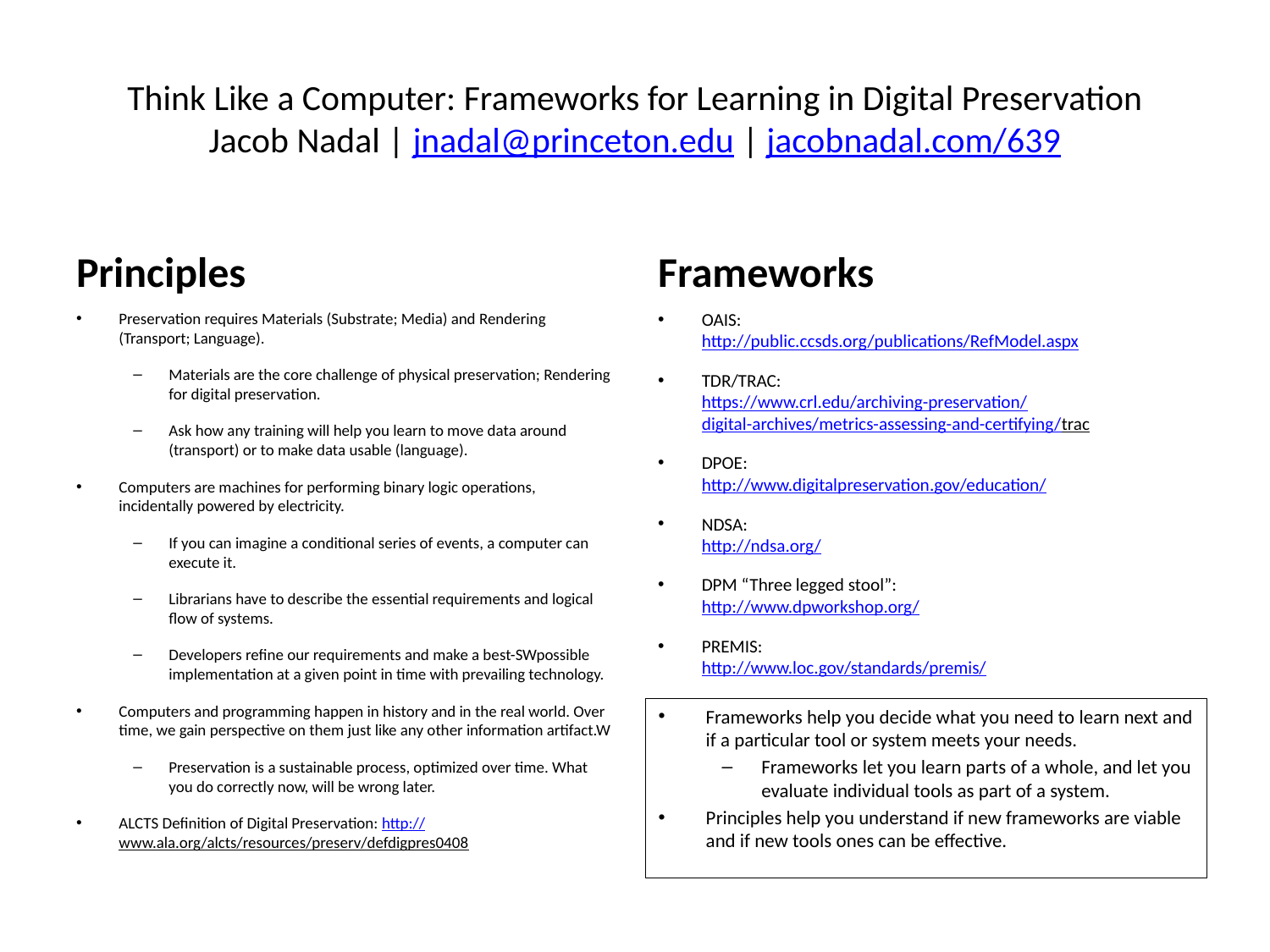

# Think Like a Computer: Frameworks for Learning in Digital Preservation Jacob Nadal | jnadal@princeton.edu | jacobnadal.com/639
Principles
Frameworks
Preservation requires Materials (Substrate; Media) and Rendering (Transport; Language).
Materials are the core challenge of physical preservation; Rendering for digital preservation.
Ask how any training will help you learn to move data around (transport) or to make data usable (language).
Computers are machines for performing binary logic operations, incidentally powered by electricity.
If you can imagine a conditional series of events, a computer can execute it.
Librarians have to describe the essential requirements and logical flow of systems.
Developers refine our requirements and make a best-SWpossible implementation at a given point in time with prevailing technology.
Computers and programming happen in history and in the real world. Over time, we gain perspective on them just like any other information artifact.W
Preservation is a sustainable process, optimized over time. What you do correctly now, will be wrong later.
ALCTS Definition of Digital Preservation: http://www.ala.org/alcts/resources/preserv/defdigpres0408

OAIS:
http://public.ccsds.org/publications/RefModel.aspx
TDR/TRAC:
https://www.crl.edu/archiving-preservation/
digital-archives/metrics-assessing-and-certifying/trac
DPOE:
http://www.digitalpreservation.gov/education/
NDSA:
http://ndsa.org/
DPM “Three legged stool”:
http://www.dpworkshop.org/
PREMIS:
http://www.loc.gov/standards/premis/

Frameworks help you decide what you need to learn next and if a particular tool or system meets your needs.
Frameworks let you learn parts of a whole, and let you evaluate individual tools as part of a system.
Principles help you understand if new frameworks are viable and if new tools ones can be effective.